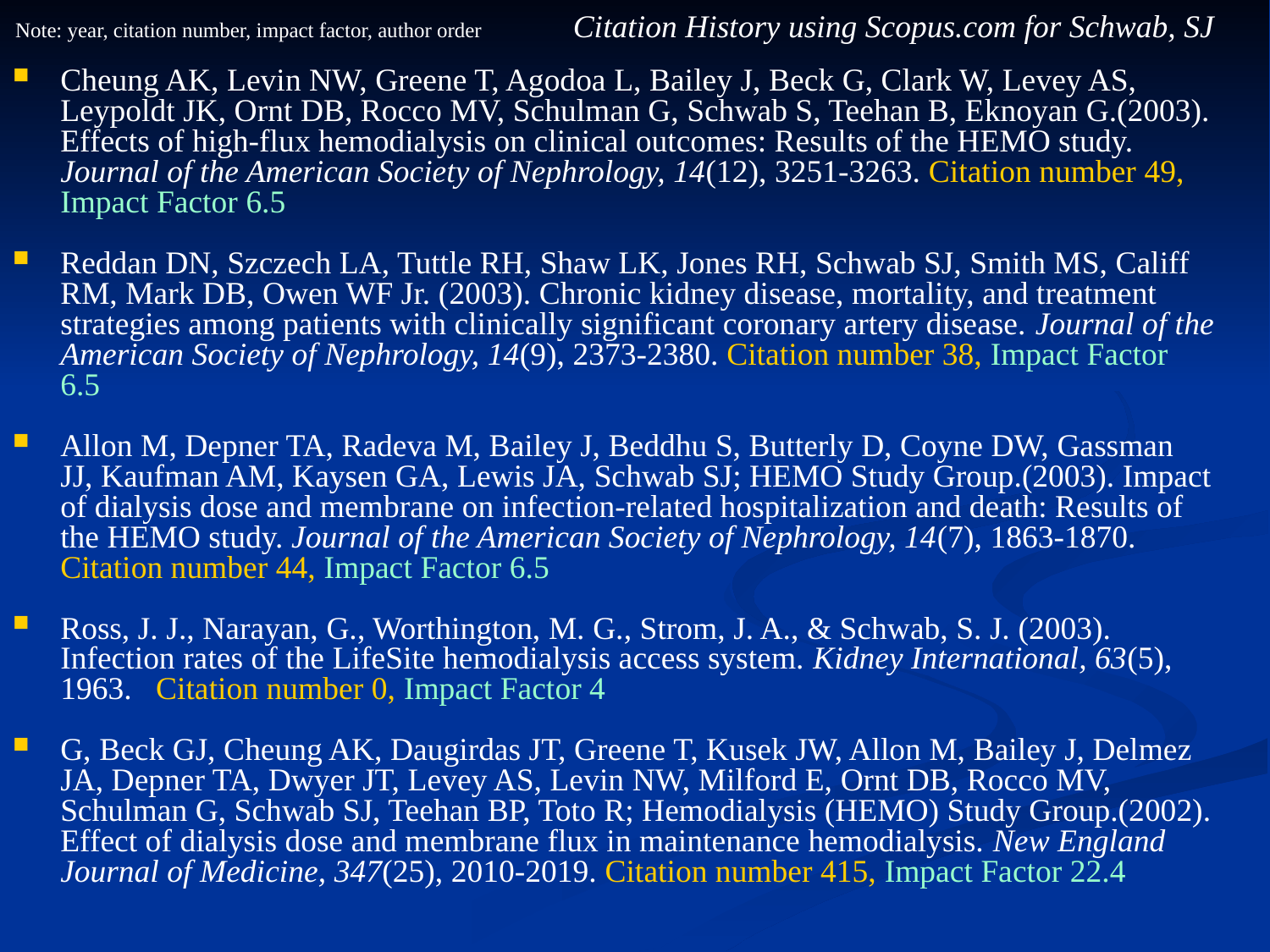

Citation History using Scopus.com for Schwab, SJ
Note: year, citation number, impact factor, author order

Cheung AK, Levin NW, Greene T, Agodoa L, Bailey J, Beck G, Clark W, Levey AS, Leypoldt JK, Ornt DB, Rocco MV, Schulman G, Schwab S, Teehan B, Eknoyan G.(2003). Effects of high-flux hemodialysis on clinical outcomes: Results of the HEMO study. Journal of the American Society of Nephrology, 14(12), 3251-3263. Citation number 49, Impact Factor 6.5

Reddan DN, Szczech LA, Tuttle RH, Shaw LK, Jones RH, Schwab SJ, Smith MS, Califf RM, Mark DB, Owen WF Jr. (2003). Chronic kidney disease, mortality, and treatment strategies among patients with clinically significant coronary artery disease. Journal of the American Society of Nephrology, 14(9), 2373-2380. Citation number 38, Impact Factor 6.5

Allon M, Depner TA, Radeva M, Bailey J, Beddhu S, Butterly D, Coyne DW, Gassman JJ, Kaufman AM, Kaysen GA, Lewis JA, Schwab SJ; HEMO Study Group.(2003). Impact of dialysis dose and membrane on infection-related hospitalization and death: Results of the HEMO study. Journal of the American Society of Nephrology, 14(7), 1863-1870. Citation number 44, Impact Factor 6.5

Ross, J. J., Narayan, G., Worthington, M. G., Strom, J. A., & Schwab, S. J. (2003). Infection rates of the LifeSite hemodialysis access system. Kidney International, 63(5), 1963.   Citation number 0, Impact Factor 4

G, Beck GJ, Cheung AK, Daugirdas JT, Greene T, Kusek JW, Allon M, Bailey J, Delmez JA, Depner TA, Dwyer JT, Levey AS, Levin NW, Milford E, Ornt DB, Rocco MV, Schulman G, Schwab SJ, Teehan BP, Toto R; Hemodialysis (HEMO) Study Group.(2002). Effect of dialysis dose and membrane flux in maintenance hemodialysis. New England Journal of Medicine, 347(25), 2010-2019. Citation number 415, Impact Factor 22.4